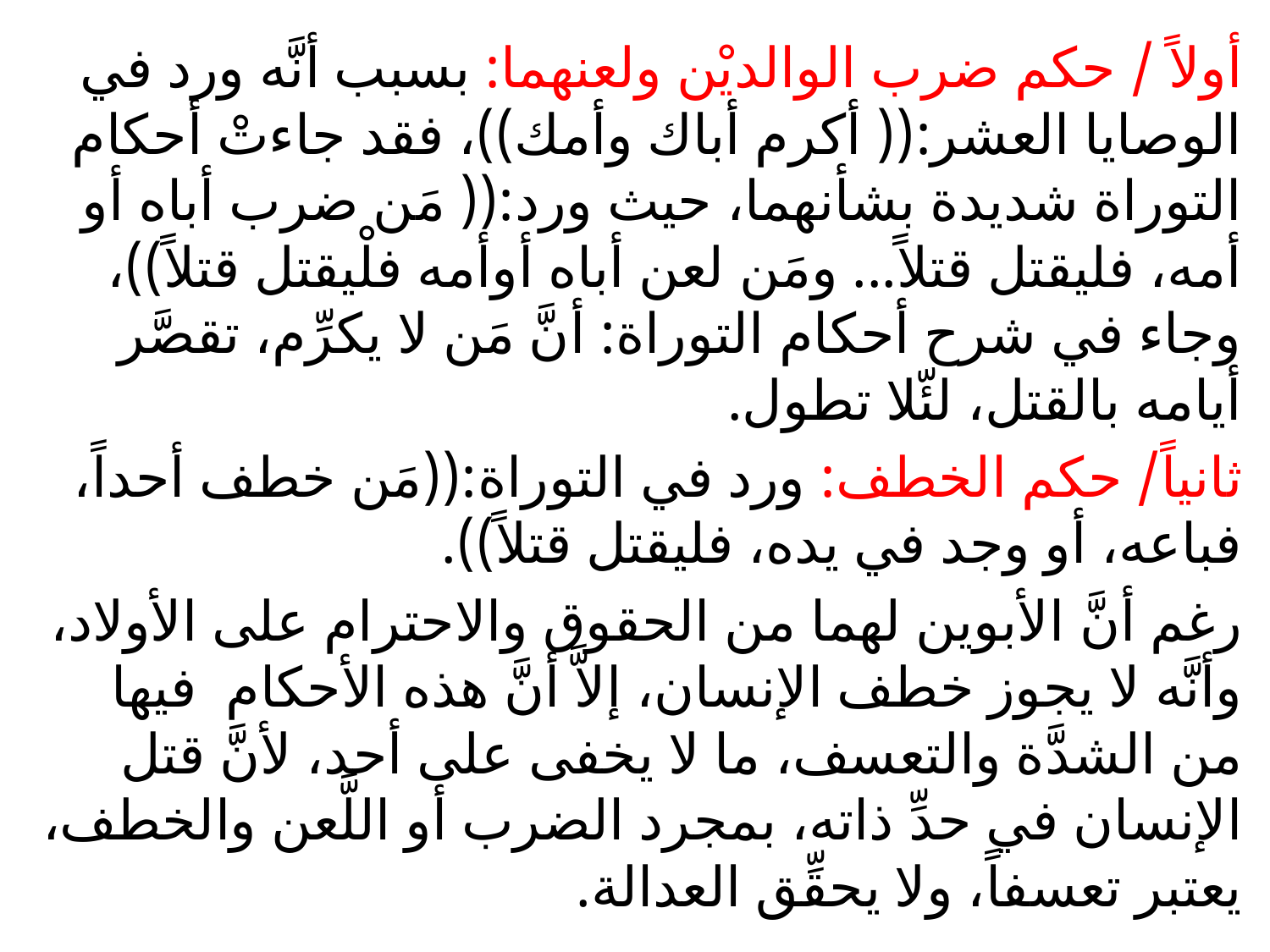

أولاً / حكم ضرب الوالديْن ولعنهما: بسبب أنَّه ورد في الوصايا العشر:(( أكرم أباك وأمك))، فقد جاءتْ أحكام التوراة شديدة بشأنهما، حيث ورد:(( مَن ضرب أباه أو أمه، فليقتل قتلاً... ومَن لعن أباه أوأمه فلْيقتل قتلاً))، وجاء في شرح أحكام التوراة: أنَّ مَن لا يكرِّم، تقصَّر أيامه بالقتل، لئّلا تطول.
ثانياً/ حكم الخطف: ورد في التوراة:((مَن خطف أحداً، فباعه، أو وجد في يده، فليقتل قتلاً)).
رغم أنَّ الأبوين لهما من الحقوق والاحترام على الأولاد، وأنَّه لا يجوز خطف الإنسان، إلاَّ أنَّ هذه الأحكام  فيها من الشدَّة والتعسف، ما لا يخفى على أحد، لأنَّ قتل الإنسان في حدِّ ذاته، بمجرد الضرب أو اللَّعن والخطف، يعتبر تعسفاً، ولا يحقِّق العدالة.